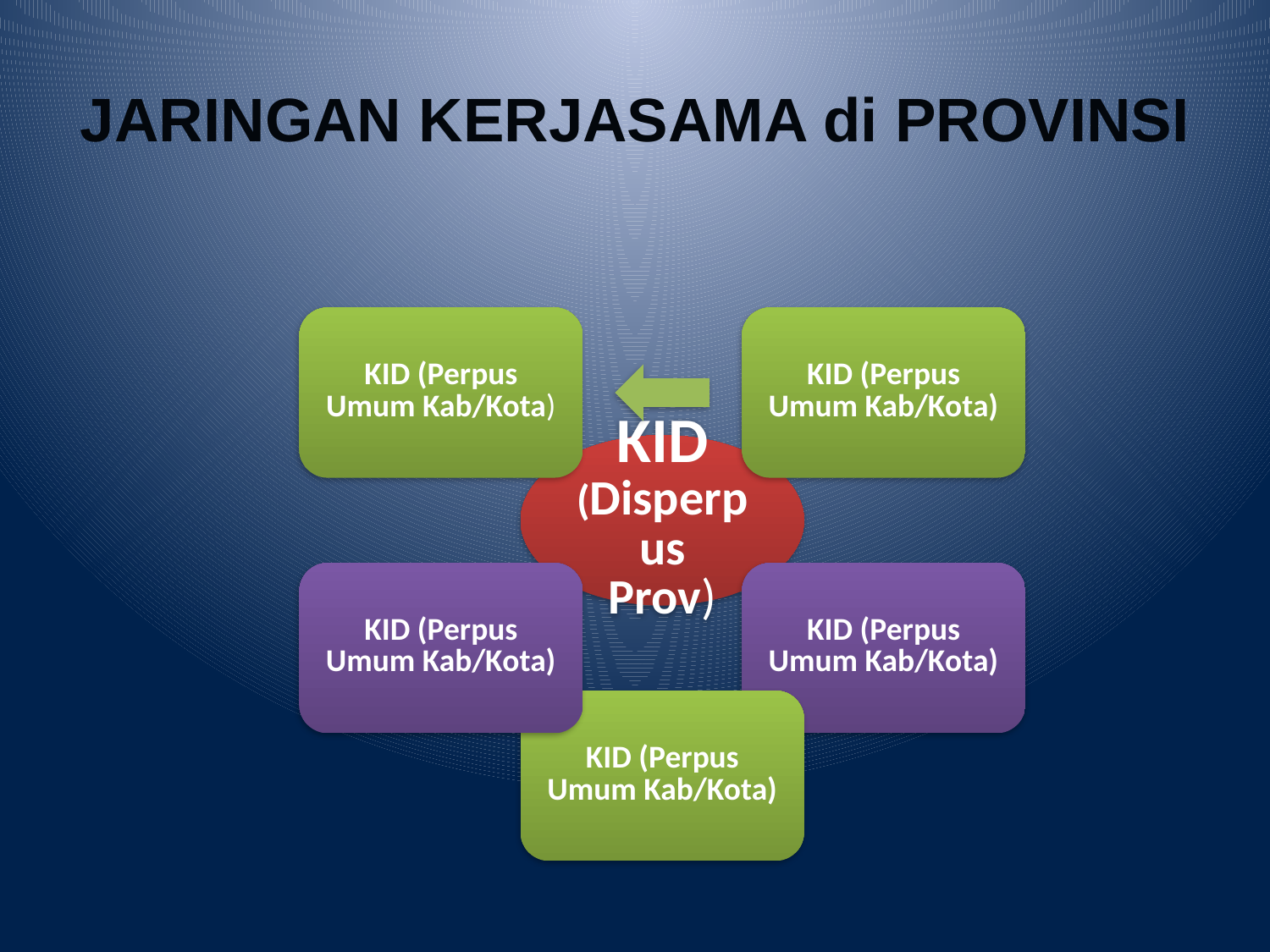

# JARINGAN KERJASAMA di PROVINSI
Prov)
KID (Perpus Umum Kab/Kota)
KID (Perpus Umum Kab/Kota)
KID (Perpus Umum Kab/Kota)
KID (Perpus Umum Kab/Kota)
KID (Perpus Umum Kab/Kota)